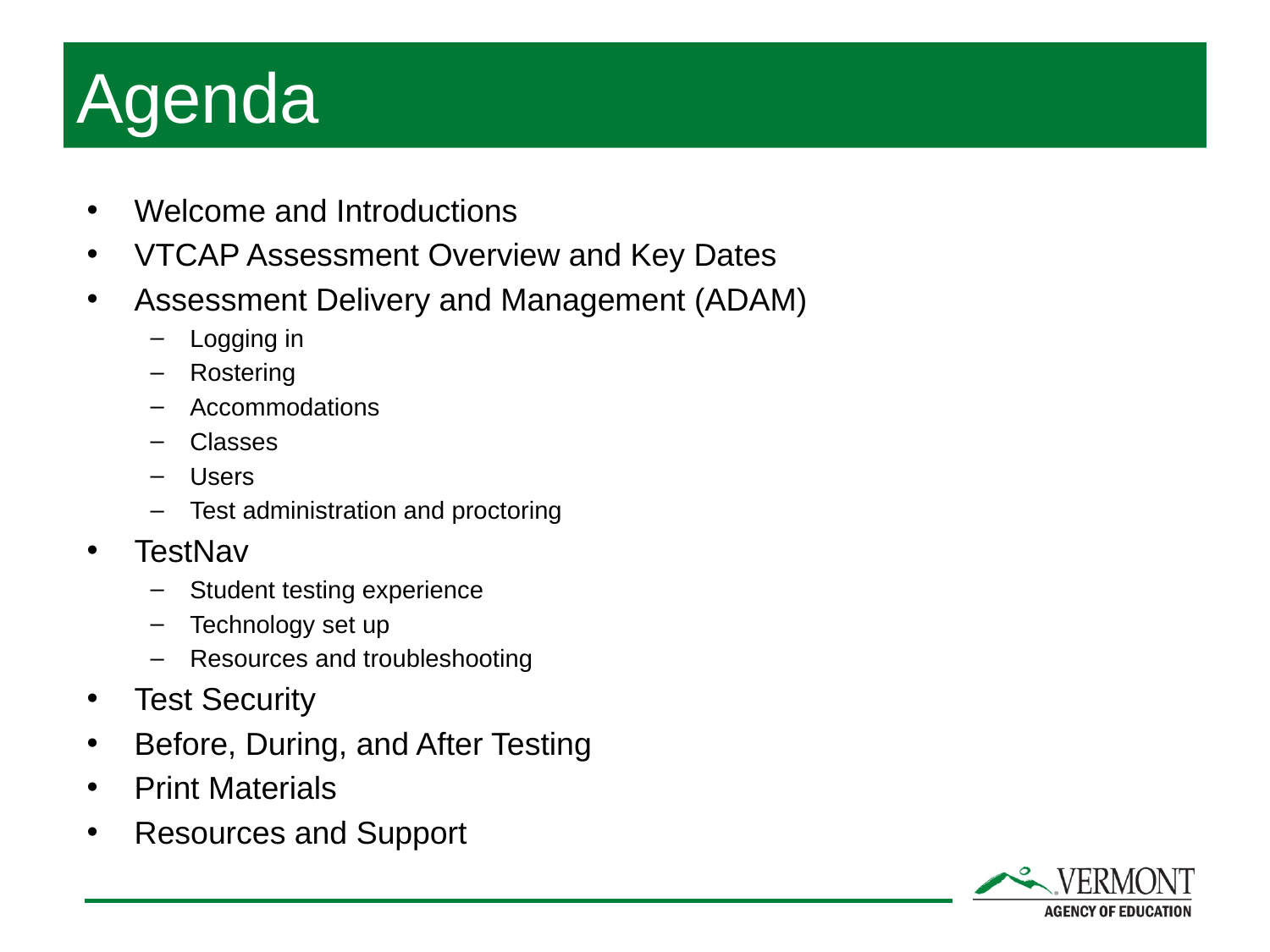

# Agenda
Welcome and Introductions
VTCAP Assessment Overview and Key Dates
Assessment Delivery and Management (ADAM)
Logging in
Rostering
Accommodations
Classes
Users
Test administration and proctoring
TestNav
Student testing experience
Technology set up
Resources and troubleshooting
Test Security
Before, During, and After Testing
Print Materials
Resources and Support